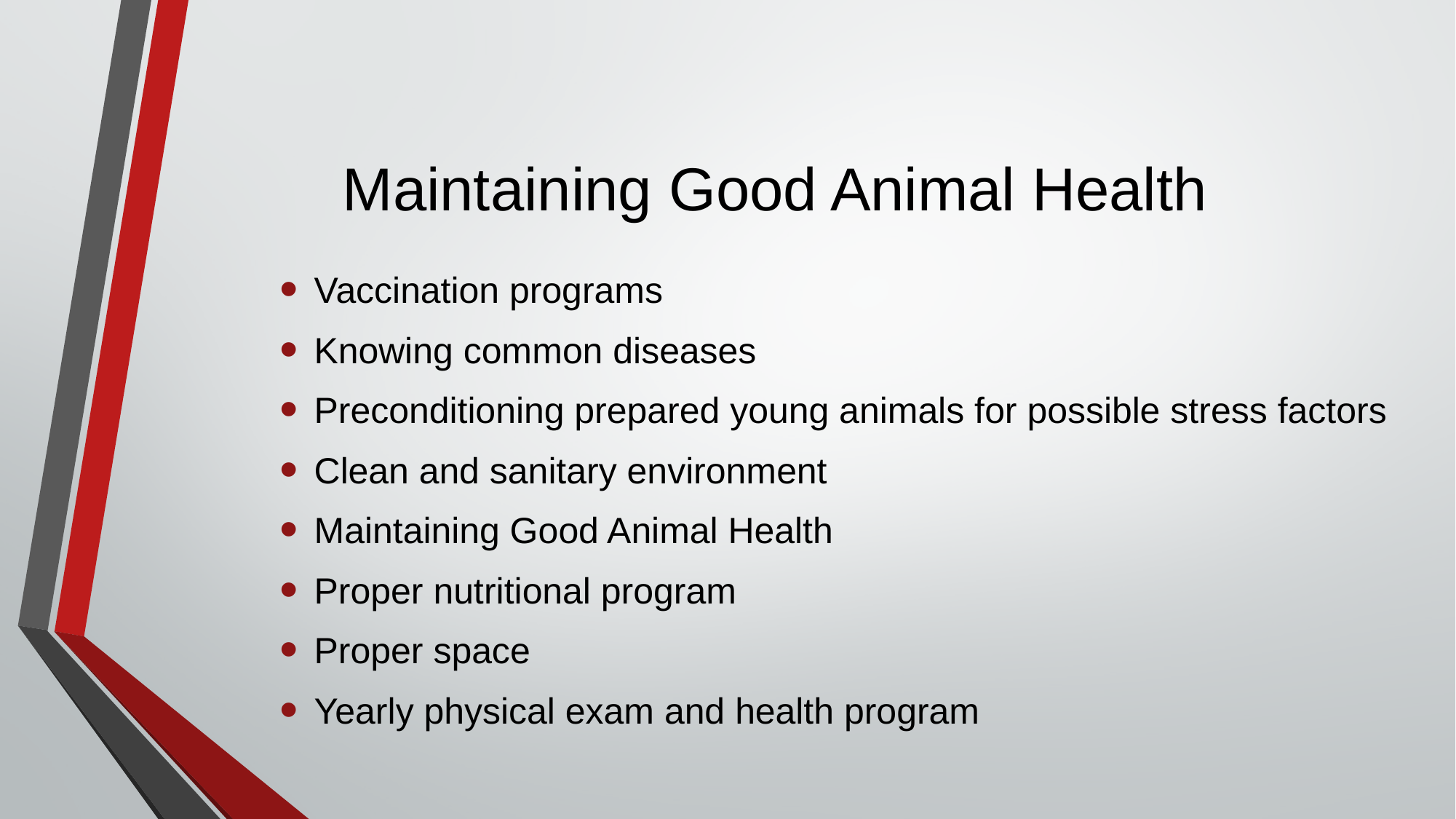

# Maintaining Good Animal Health
Vaccination programs
Knowing common diseases
Preconditioning prepared young animals for possible stress factors
Clean and sanitary environment
Maintaining Good Animal Health
Proper nutritional program
Proper space
Yearly physical exam and health program